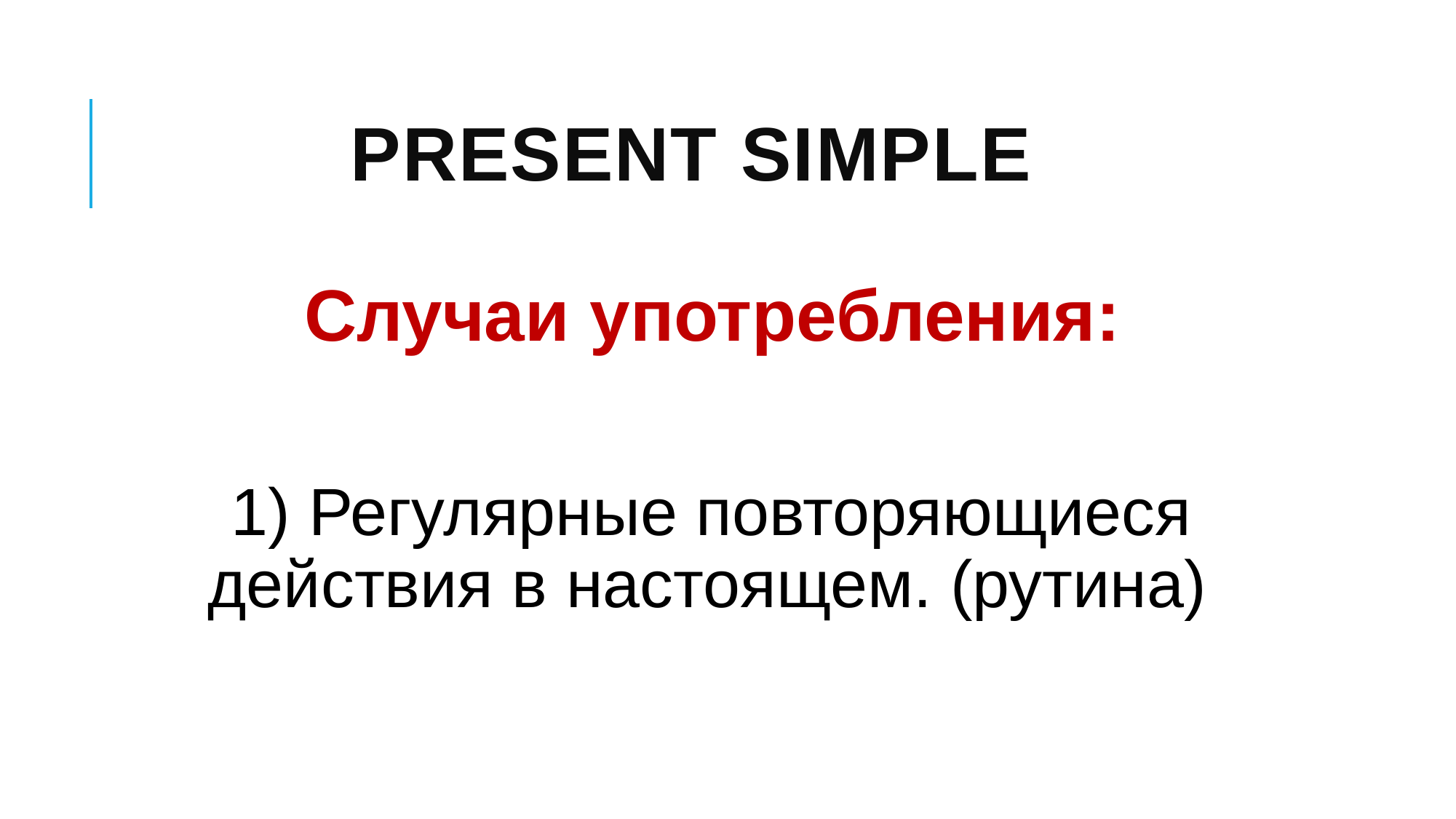

# PRESENT SIMPLE
Случаи употребления:

1) Регулярные повторяющиеся действия в настоящем. (рутина)